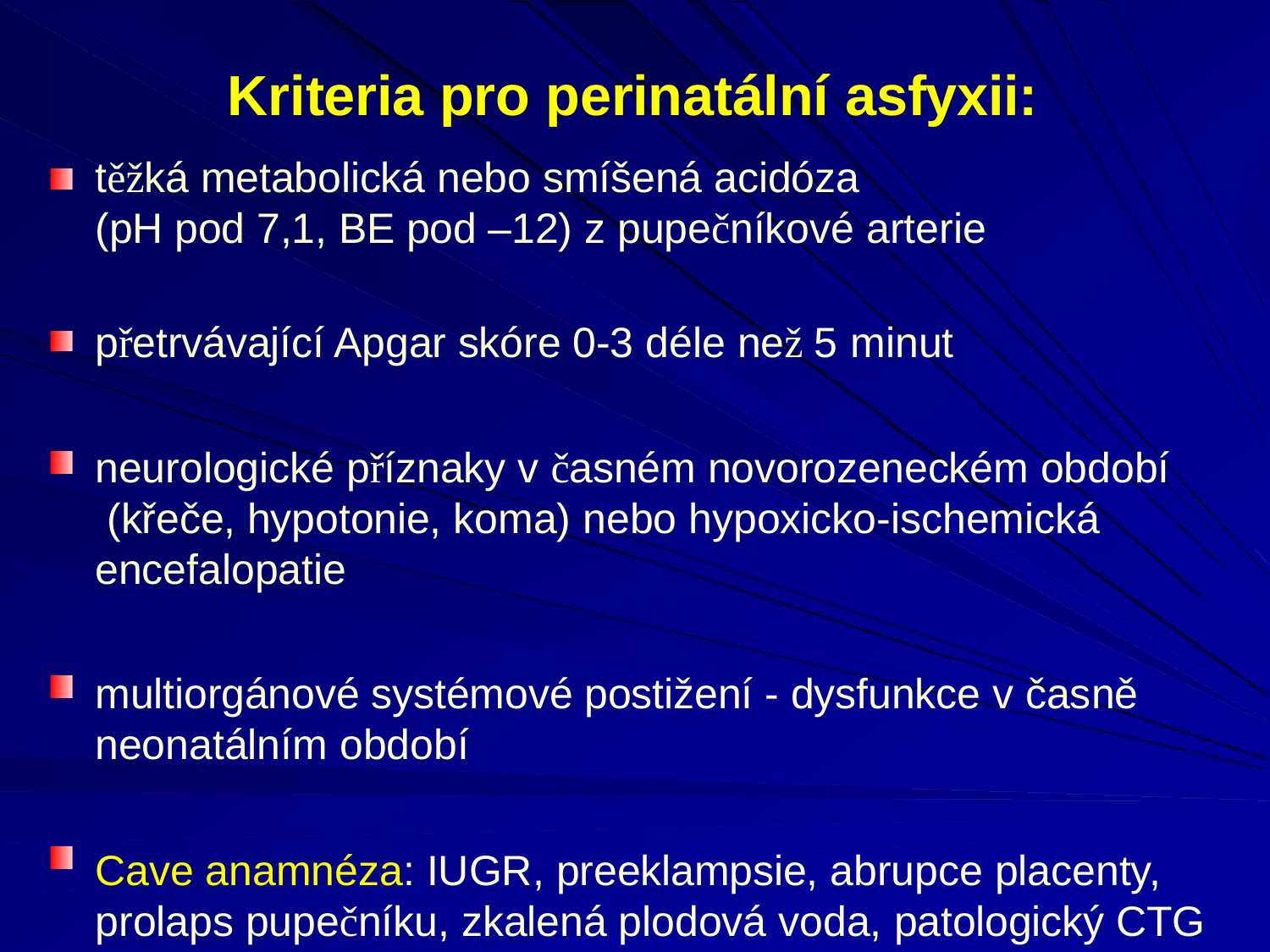

# Kriteria pro perinatální asfyxii:

těžká metabolická nebo smíšená acidóza
(pH pod 7,1, BE pod –12) z pupečníkové arterie

přetrvávající Apgar skóre 0-3 déle než 5 minut

neurologické příznaky v časném novorozeneckém období  (křeče, hypotonie, koma) nebo hypoxicko-ischemická  encefalopatie

multiorgánové systémové postižení - dysfunkce v časně
neonatálním období

Cave anamnéza: IUGR, preeklampsie, abrupce placenty,  prolaps pupečníku, zkalená plodová voda, patologický CTG